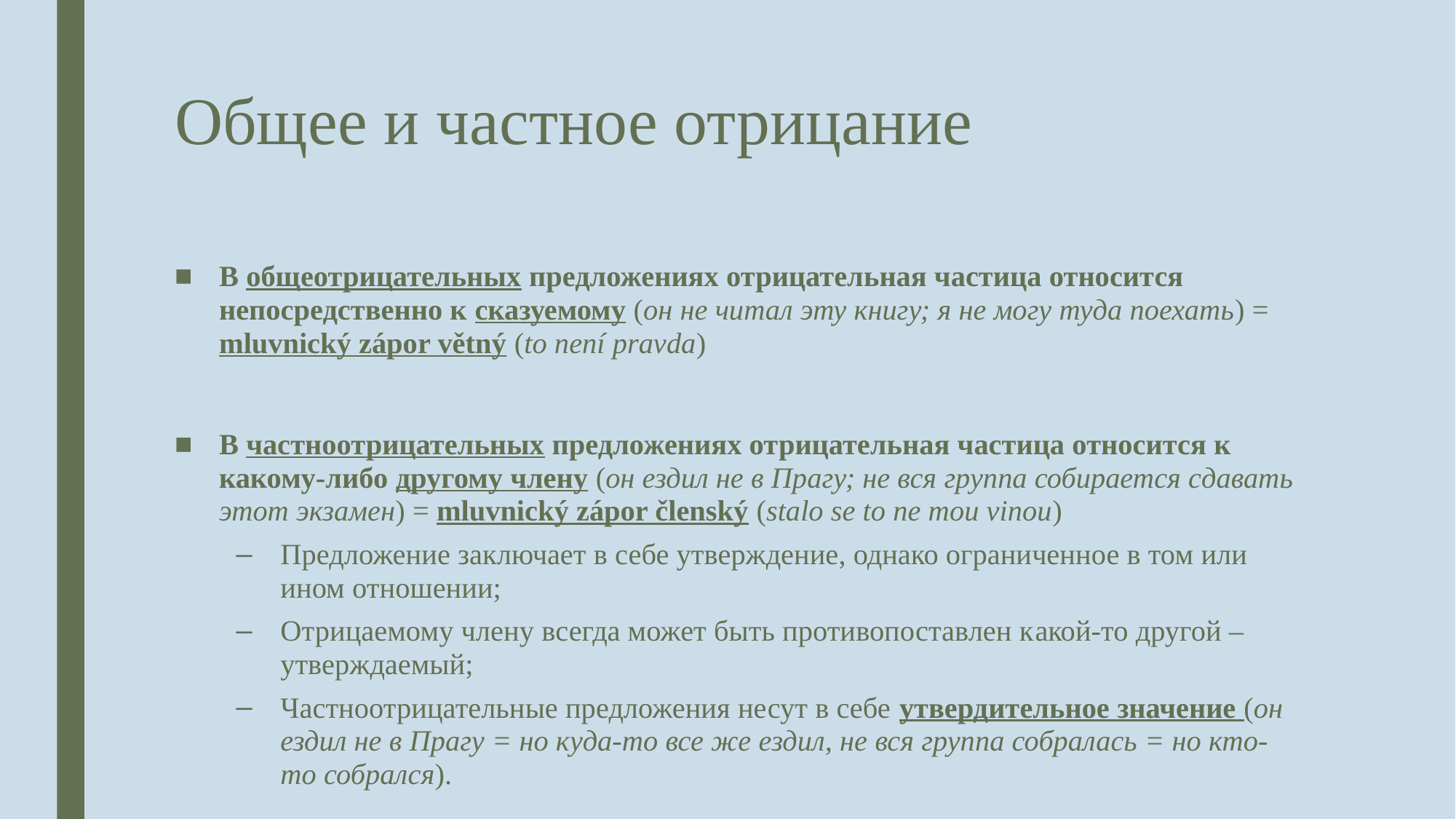

# Общее и частное отрицание
В общеотрицательных предложениях отрицательная частица относится непосредственно к сказуемому (он не читал эту книгу; я не могу туда поехать) = mluvnický zápor větný (to není pravda)

В частноотрицательных предложениях отрицательная частица относится к какому-либо другому члену (он ездил не в Прагу; не вся группа собирается сдавать этот экзамен) = mluvnický zápor členský (stalo se to ne mou vinou)
Предложение заключает в себе утверждение, однако ограниченное в том или ином отношении;
Отрицаемому члену всегда может быть противопоставлен кaкой-то другой – утверждаемый;
Частноотрицательные предложения несут в себе утвердительное значение (он ездил не в Прагу = но куда-то все же ездил, не вся группа собралась = но кто-то собрался).